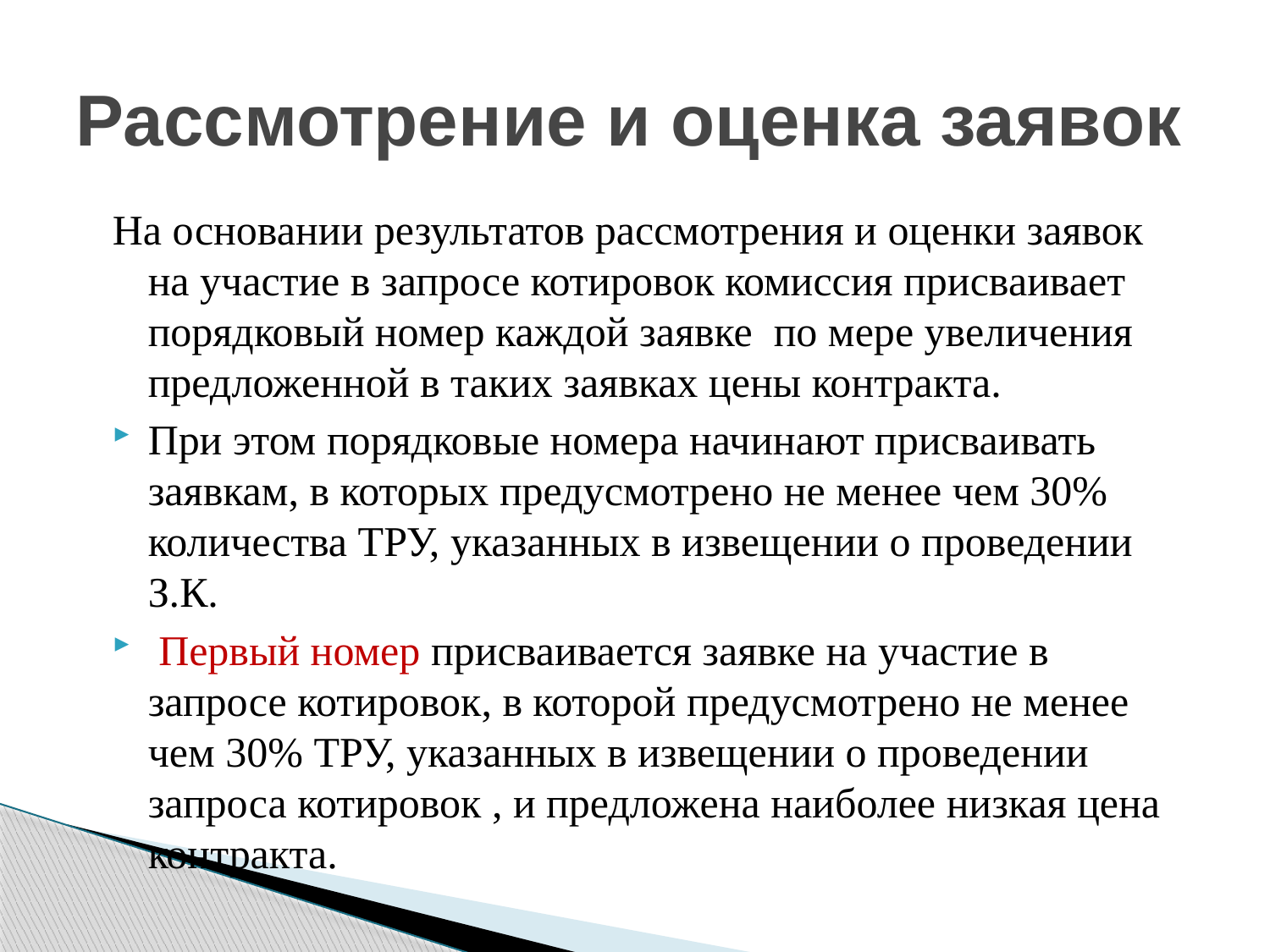

# Рассмотрение и оценка заявок
На основании результатов рассмотрения и оценки заявок на участие в запросе котировок комиссия присваивает порядковый номер каждой заявке  по мере увеличения предложенной в таких заявках цены контракта.
При этом порядковые номера начинают присваивать заявкам, в которых предусмотрено не менее чем 30% количества ТРУ, указанных в извещении о проведении З.К.
 Первый номер присваивается заявке на участие в запросе котировок, в которой предусмотрено не менее чем 30% ТРУ, указанных в извещении о проведении запроса котировок , и предложена наиболее низкая цена контракта.